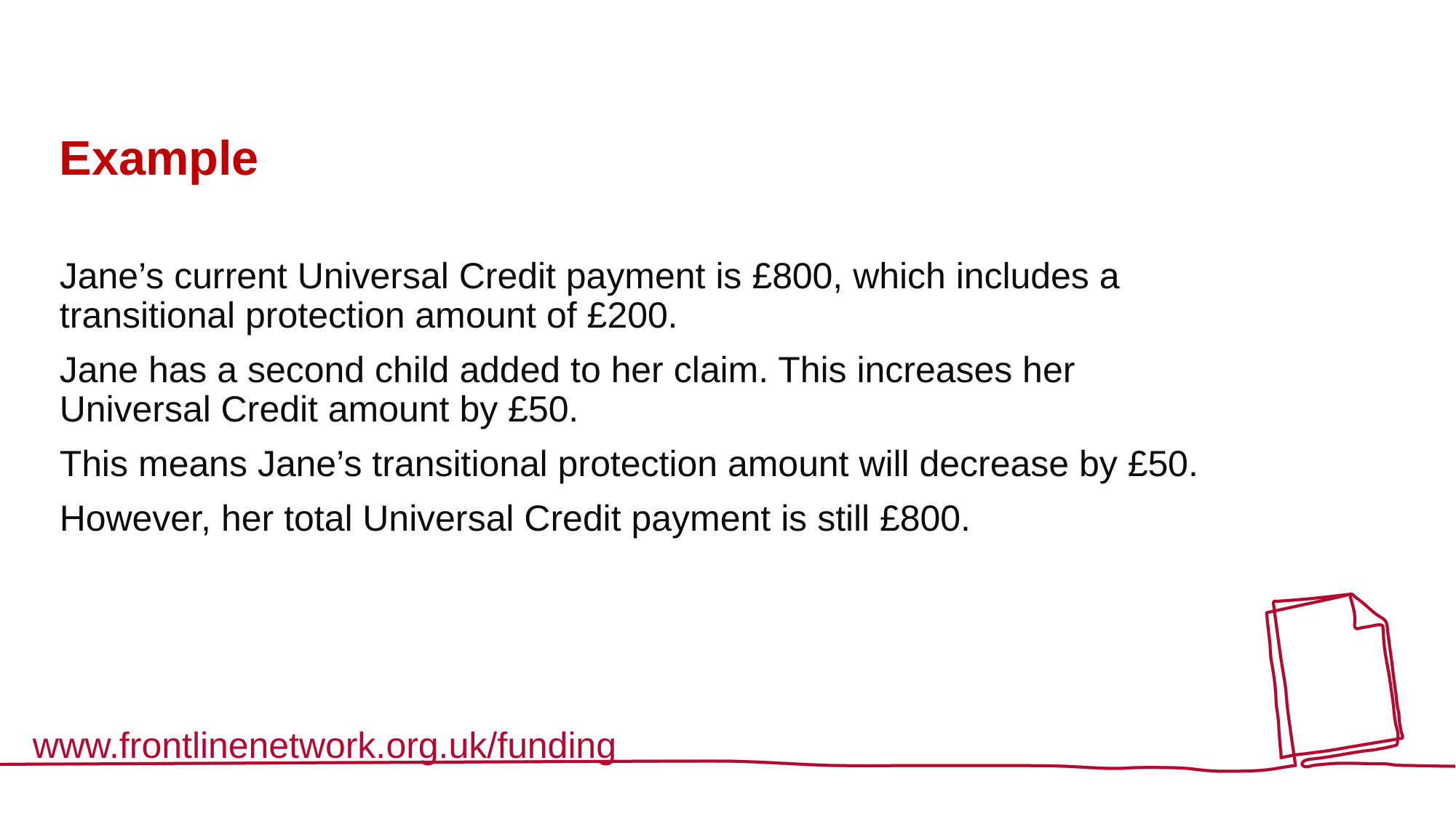

# Example

Jane’s current Universal Credit payment is £800, which includes a transitional protection amount of £200.
Jane has a second child added to her claim. This increases her Universal Credit amount by £50.
This means Jane’s transitional protection amount will decrease by £50.
However, her total Universal Credit payment is still £800.